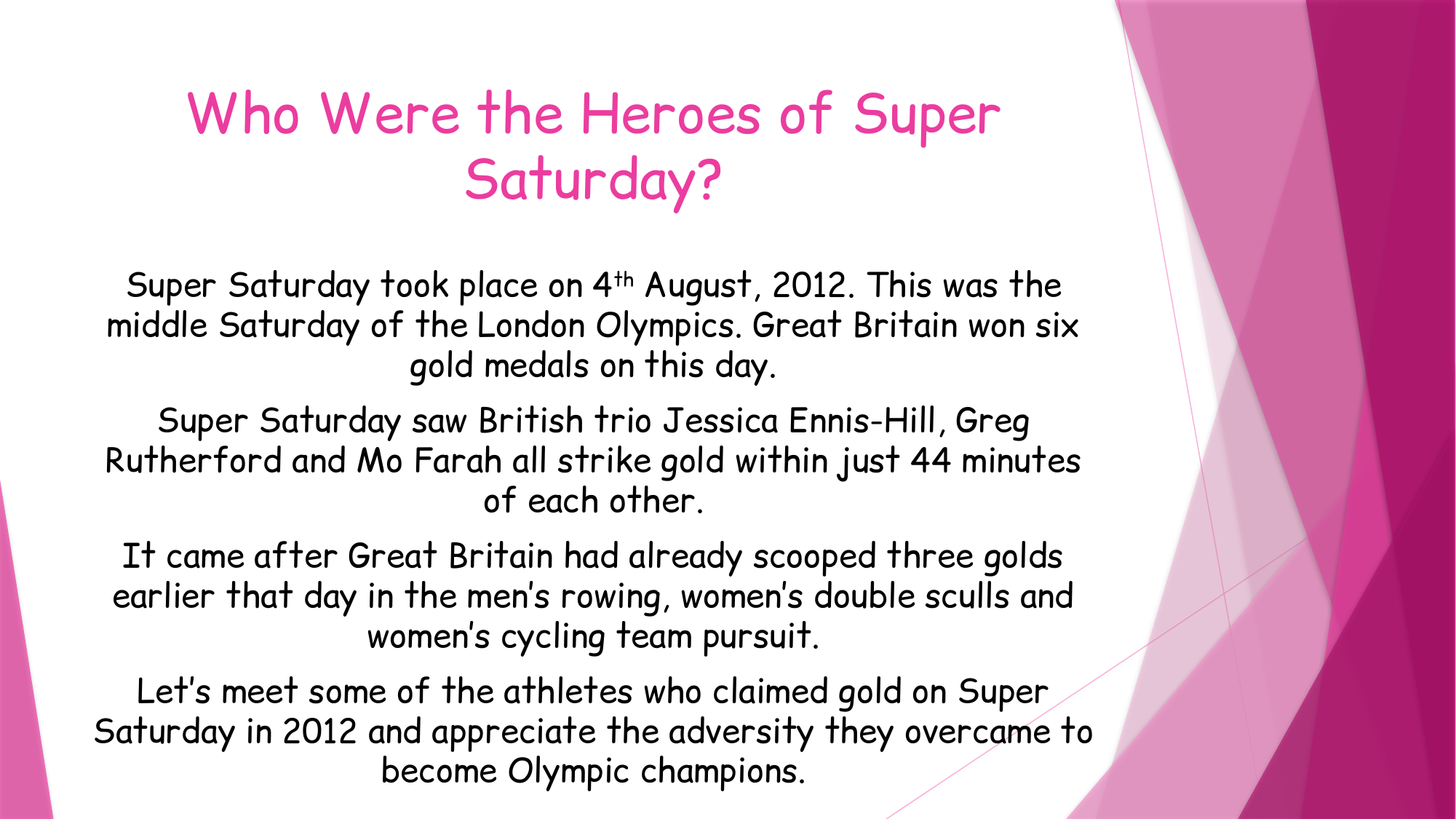

# Who Were the Heroes of Super Saturday?
Super Saturday took place on 4th August, 2012. This was the middle Saturday of the London Olympics. Great Britain won six gold medals on this day.
Super Saturday saw British trio Jessica Ennis-Hill, Greg Rutherford and Mo Farah all strike gold within just 44 minutes of each other.
It came after Great Britain had already scooped three golds earlier that day in the men’s rowing, women’s double sculls and women’s cycling team pursuit.
Let’s meet some of the athletes who claimed gold on Super Saturday in 2012 and appreciate the adversity they overcame to become Olympic champions.